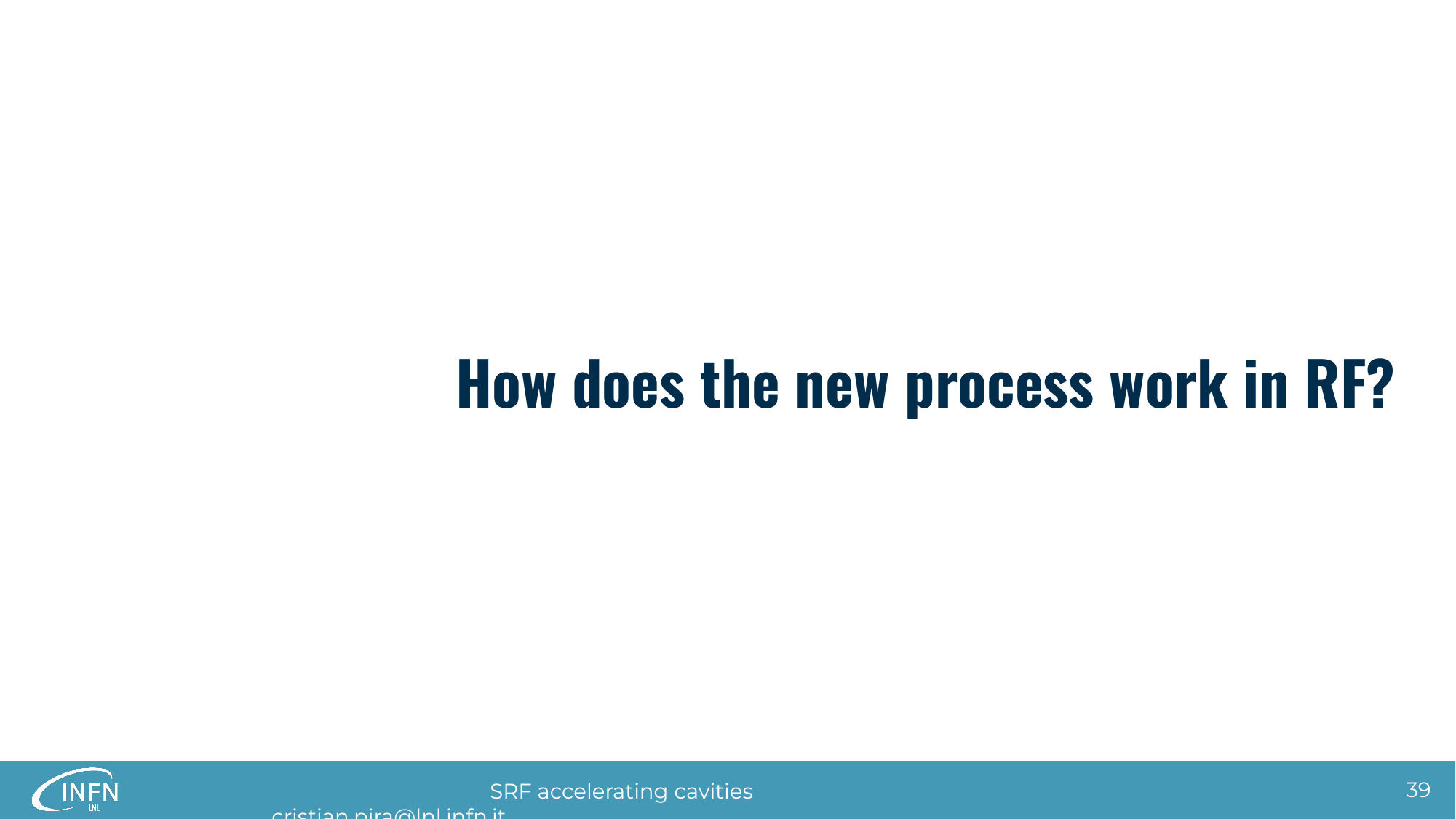

How does the new process work in RF?
39